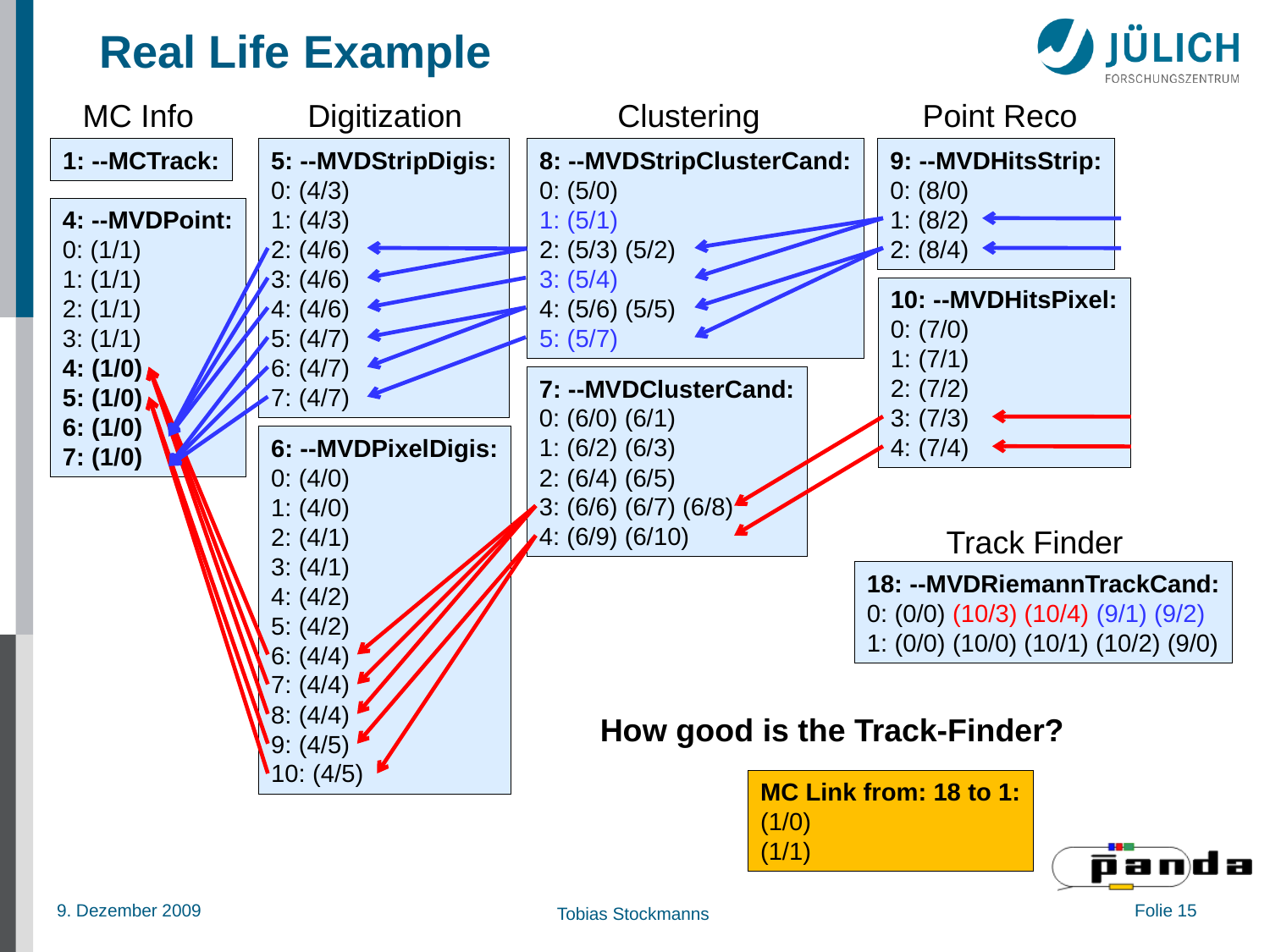

# Real Life Example
MC Info
Digitization
Clustering
Point Reco
1: --MCTrack:
5: --MVDStripDigis:
0: (4/3)
1: (4/3)
2: (4/6)
3: (4/6)
4: (4/6)
5: (4/7)
6: (4/7)
7: (4/7)
8: --MVDStripClusterCand:
0: (5/0)
1: (5/1)
2: (5/3) (5/2)
3: (5/4)
4: (5/6) (5/5)
5: (5/7)
9: --MVDHitsStrip:
0: (8/0)
1: (8/2)
2: (8/4)
4: --MVDPoint:
0: (1/1)
1: (1/1)
2: (1/1)
3: (1/1)
4: (1/0)
5: (1/0)
6: (1/0)
7: (1/0)
10: --MVDHitsPixel:
0: (7/0)
1: (7/1)
2: (7/2)
3: (7/3)
4: (7/4)
7: --MVDClusterCand:
0: (6/0) (6/1)
1: (6/2) (6/3)
2: (6/4) (6/5)
3: (6/6) (6/7) (6/8)
4: (6/9) (6/10)
6: --MVDPixelDigis:
0: (4/0)
1: (4/0)
2: (4/1)
3: (4/1)
4: (4/2)
5: (4/2)
6: (4/4)
7: (4/4)
8: (4/4)
9: (4/5)
10: (4/5)
Track Finder
18: --MVDRiemannTrackCand:
0: (0/0) (10/3) (10/4) (9/1) (9/2)
1: (0/0) (10/0) (10/1) (10/2) (9/0)
How good is the Track-Finder?
MC Link from: 18 to 1:
(1/0)
(1/1)